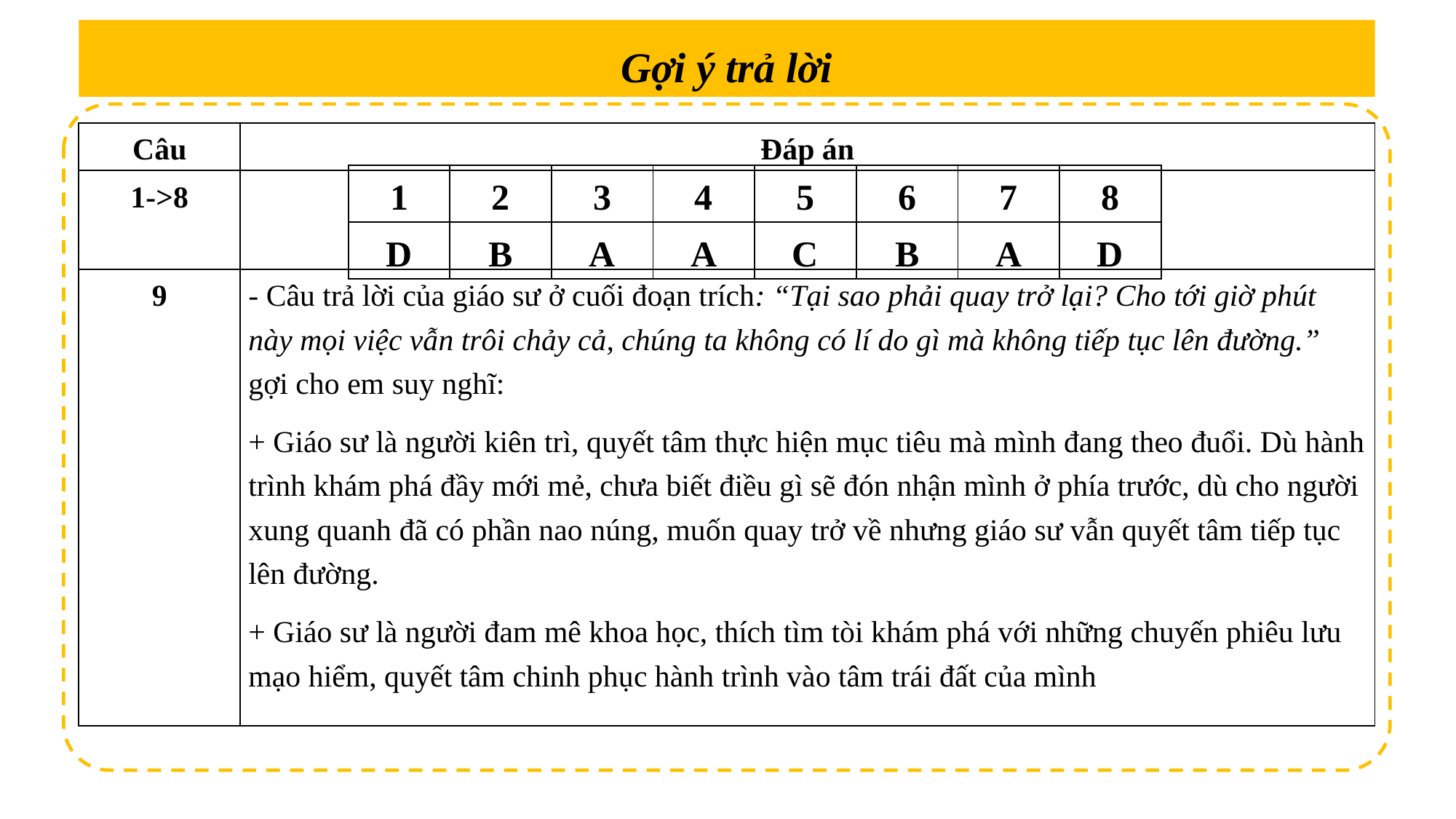

Gợi ý trả lời

| Câu | Đáp án |
| --- | --- |
| 1->8 |  |
| 9 | - Câu trả lời của giáo sư ở cuối đoạn trích: “Tại sao phải quay trở lại? Cho tới giờ phút này mọi việc vẫn trôi chảy cả, chúng ta không có lí do gì mà không tiếp tục lên đường.” gợi cho em suy nghĩ: + Giáo sư là người kiên trì, quyết tâm thực hiện mục tiêu mà mình đang theo đuổi. Dù hành trình khám phá đầy mới mẻ, chưa biết điều gì sẽ đón nhận mình ở phía trước, dù cho người xung quanh đã có phần nao núng, muốn quay trở về nhưng giáo sư vẫn quyết tâm tiếp tục lên đường. + Giáo sư là người đam mê khoa học, thích tìm tòi khám phá với những chuyến phiêu lưu mạo hiểm, quyết tâm chinh phục hành trình vào tâm trái đất của mình |
| 1 | 2 | 3 | 4 | 5 | 6 | 7 | 8 |
| --- | --- | --- | --- | --- | --- | --- | --- |
| D | B | A | A | C | B | A | D |